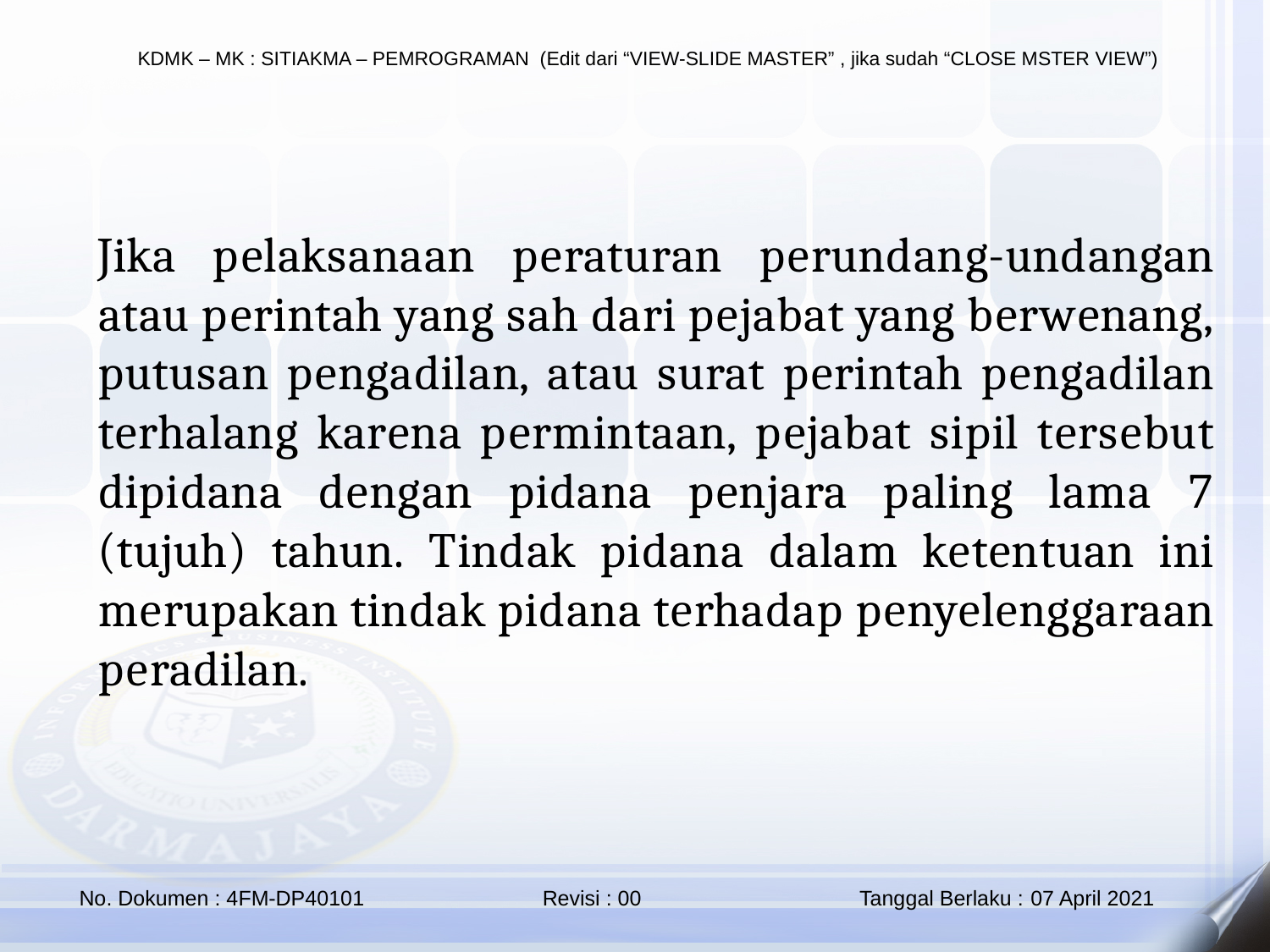

Jika pelaksanaan peraturan perundang-undangan atau perintah yang sah dari pejabat yang berwenang, putusan pengadilan, atau surat perintah pengadilan terhalang karena permintaan, pejabat sipil tersebut dipidana dengan pidana penjara paling lama 7 (tujuh) tahun. Tindak pidana dalam ketentuan ini merupakan tindak pidana terhadap penyelenggaraan peradilan.